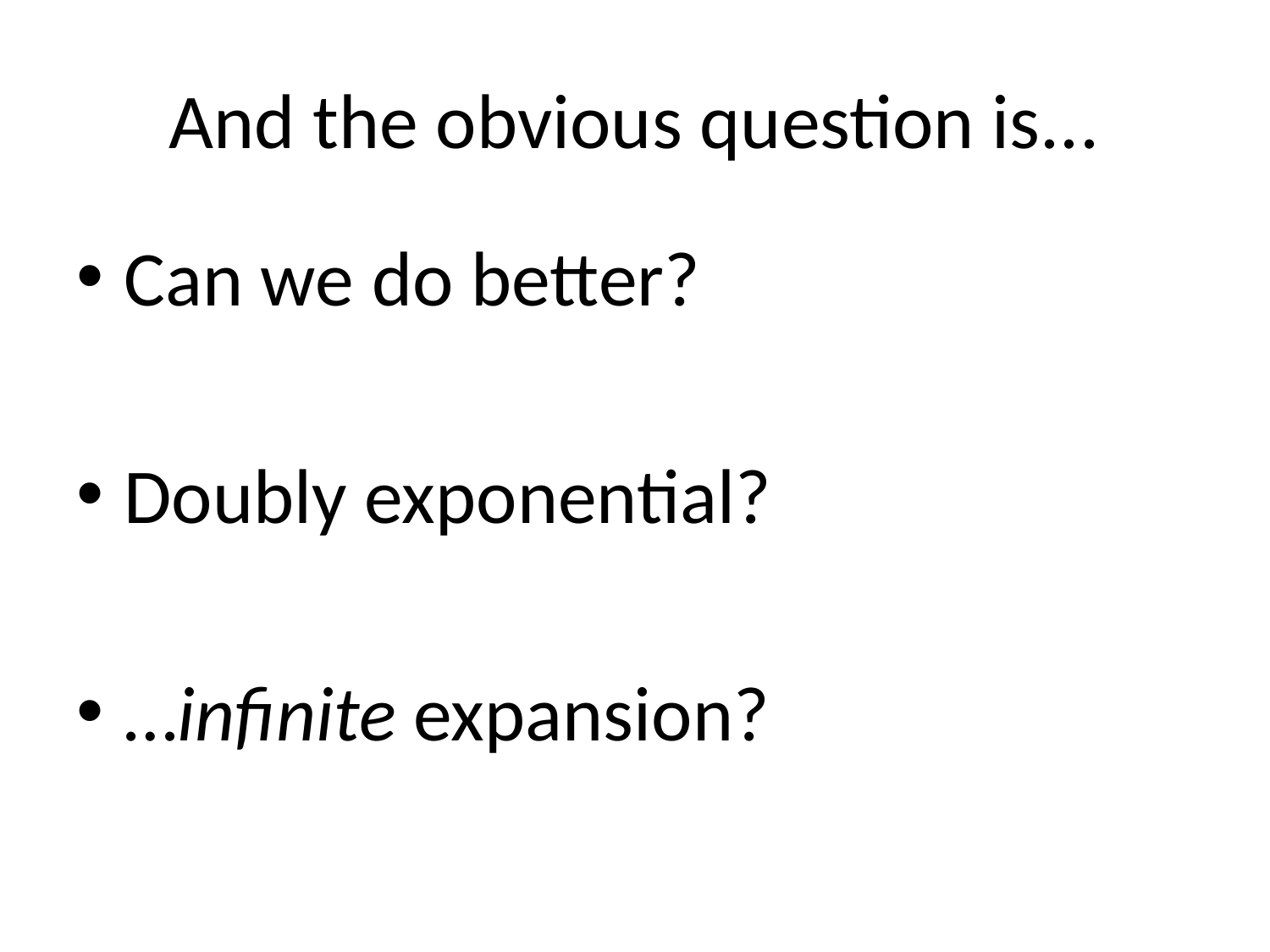

# And the obvious question is...
Can we do better?

Doubly exponential?

…infinite expansion?